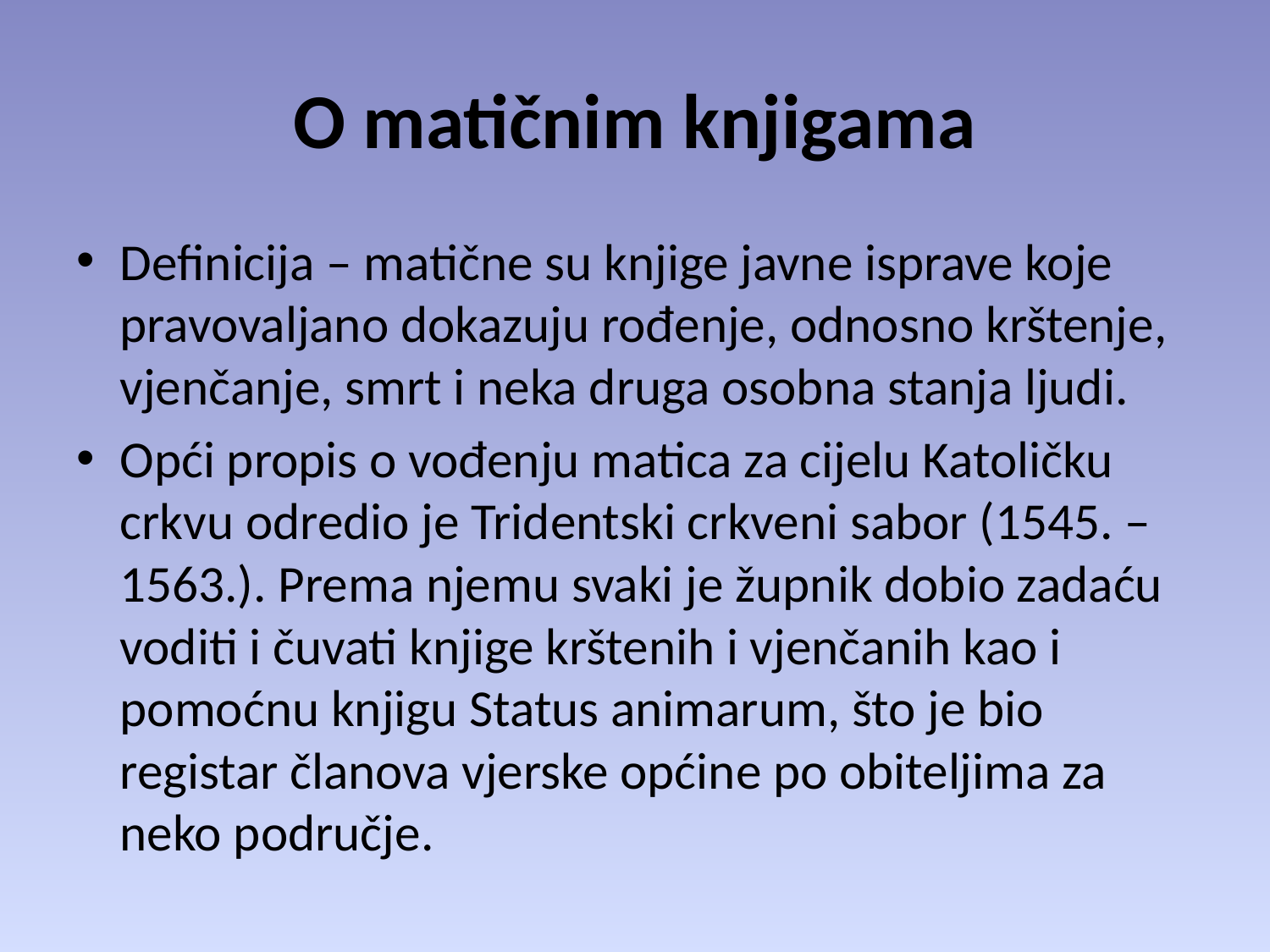

# O matičnim knjigama
Definicija – matične su knjige javne isprave koje pravovaljano dokazuju rođenje, odnosno krštenje, vjenčanje, smrt i neka druga osobna stanja ljudi.
Opći propis o vođenju matica za cijelu Katoličku crkvu odredio je Tridentski crkveni sabor (1545. – 1563.). Prema njemu svaki je župnik dobio zadaću voditi i čuvati knjige krštenih i vjenčanih kao i pomoćnu knjigu Status animarum, što je bio registar članova vjerske općine po obiteljima za neko područje.